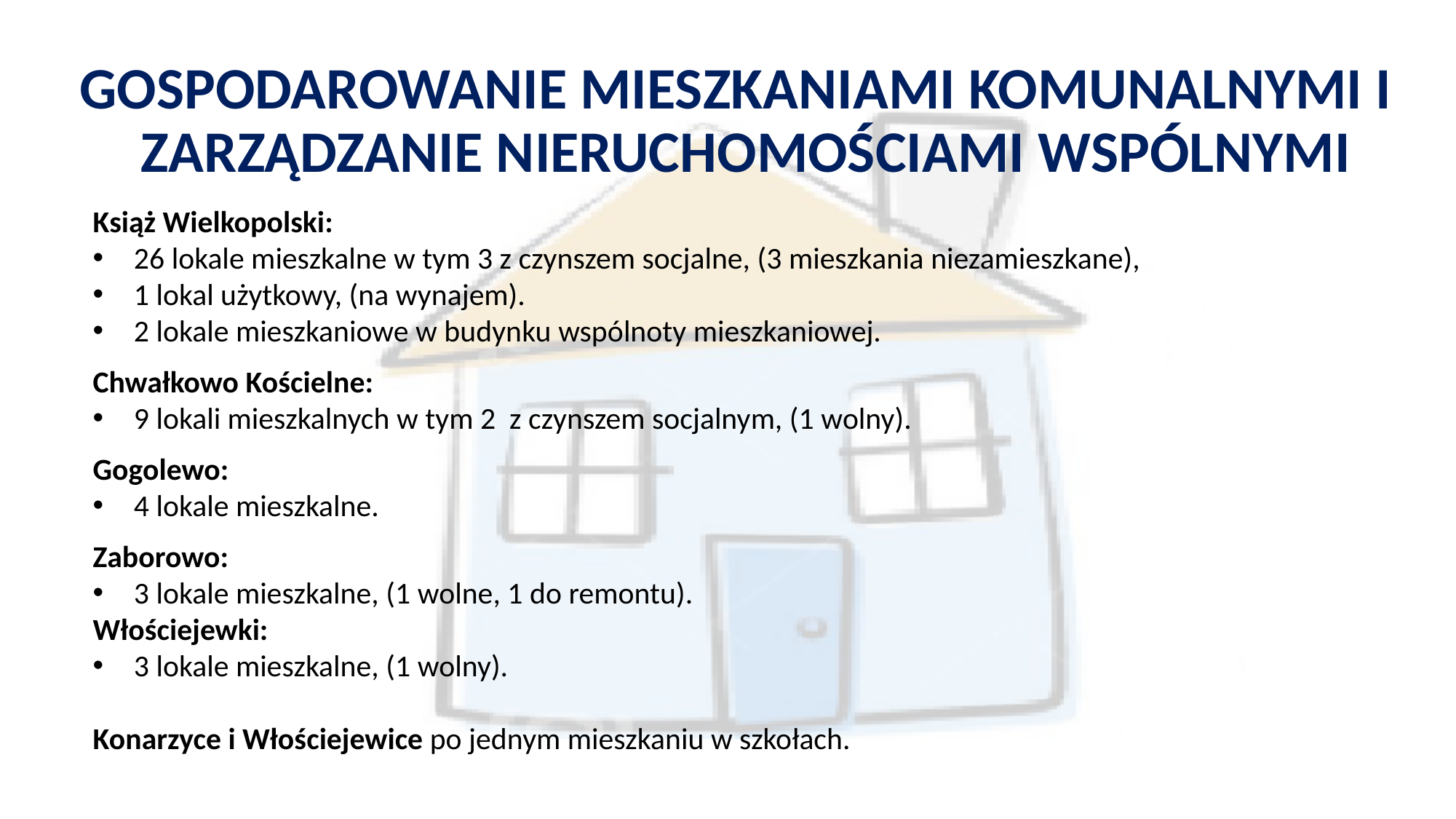

# GOSPODAROWANIE MIESZKANIAMI KOMUNALNYMI I ZARZĄDZANIE NIERUCHOMOŚCIAMI WSPÓLNYMI
Książ Wielkopolski:
26 lokale mieszkalne w tym 3 z czynszem socjalne, (3 mieszkania niezamieszkane),
1 lokal użytkowy, (na wynajem).
2 lokale mieszkaniowe w budynku wspólnoty mieszkaniowej.

Chwałkowo Kościelne:
9 lokali mieszkalnych w tym 2  z czynszem socjalnym, (1 wolny).

Gogolewo:
4 lokale mieszkalne.

Zaborowo:
3 lokale mieszkalne, (1 wolne, 1 do remontu).
Włościejewki:
3 lokale mieszkalne, (1 wolny).

Konarzyce i Włościejewice po jednym mieszkaniu w szkołach.